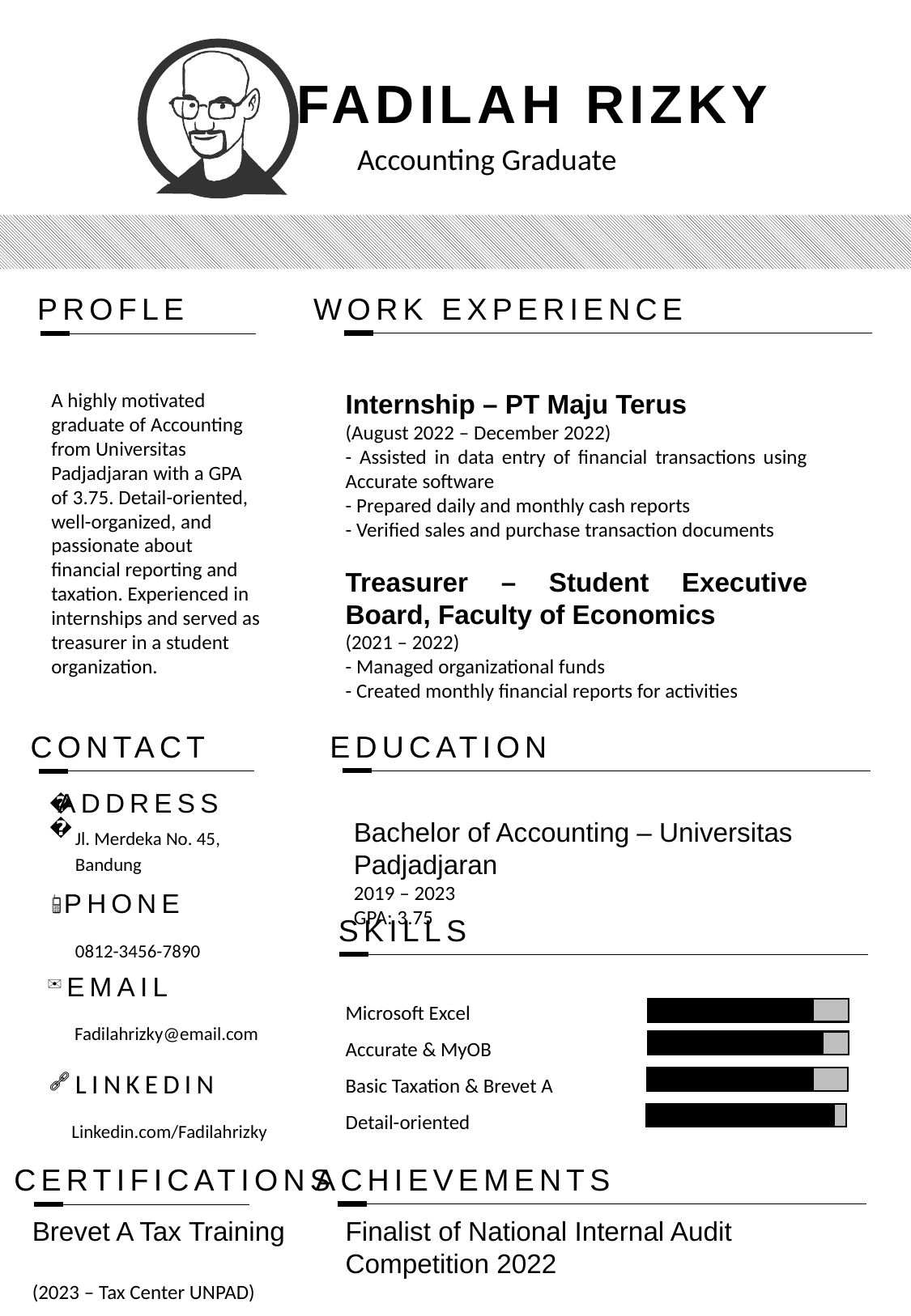

FADILAH RIZKY
Accounting Graduate

PROFLE
WORK EXPERIENCE
A highly motivated graduate of Accounting from Universitas Padjadjaran with a GPA of 3.75. Detail-oriented, well-organized, and passionate about financial reporting and taxation. Experienced in internships and served as treasurer in a student organization.
Internship – PT Maju Terus
(August 2022 – December 2022)
- Assisted in data entry of financial transactions using Accurate software
- Prepared daily and monthly cash reports
- Verified sales and purchase transaction documents

Treasurer – Student Executive Board, Faculty of Economics
(2021 – 2022)
- Managed organizational funds
- Created monthly financial reports for activities
CONTACT
EDUCATION
ADDRESS
📍
Bachelor of Accounting – Universitas Padjadjaran
2019 – 2023
GPA: 3.75
Jl. Merdeka No. 45, Bandung
PHONE
📱
SKILLS
0812-3456-7890
EMAIL
✉️
Microsoft Excel
Accurate & MyOB
Basic Taxation & Brevet A
Detail-oriented

Fadilahrizky@email.com

🔗
LINKEDIN

Linkedin.com/Fadilahrizky
CERTIFICATIONS
ACHIEVEMENTS
Brevet A Tax Training
(2023 – Tax Center UNPAD)
Finalist of National Internal Audit Competition 2022